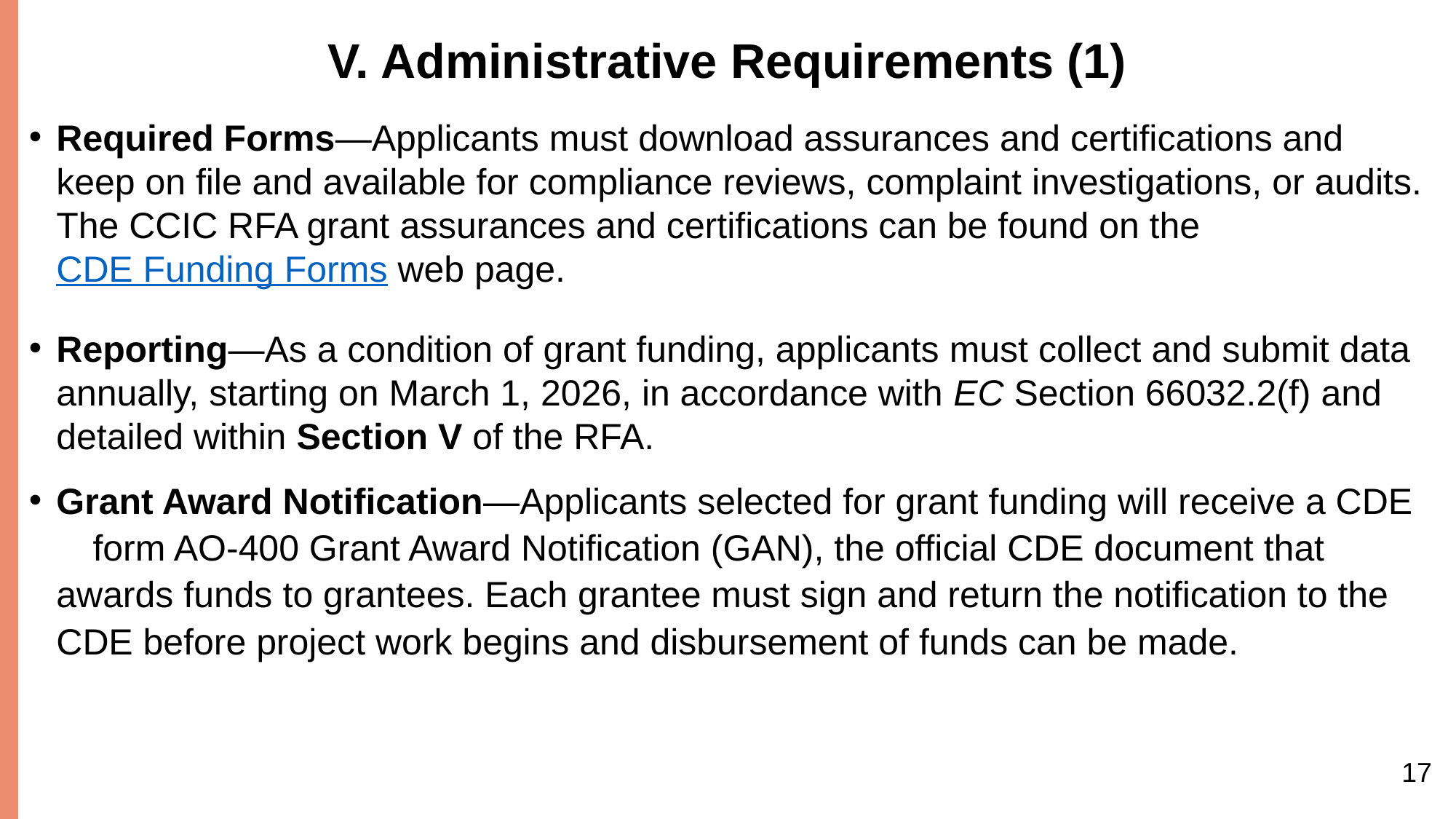

# V. Administrative Requirements (1)
Required Forms—Applicants must download assurances and certifications and keep on file and available for compliance reviews, complaint investigations, or audits. The CCIC RFA grant assurances and certifications can be found on the CDE Funding Forms web page.
Reporting—As a condition of grant funding, applicants must collect and submit data annually, starting on March 1, 2026, in accordance with EC Section 66032.2(f) and detailed within Section V of the RFA.
Grant Award Notification—Applicants selected for grant funding will receive a CDE  form AO-400 Grant Award Notification (GAN), the official CDE document that awards funds to grantees. Each grantee must sign and return the notification to the CDE before project work begins and disbursement of funds can be made.

17